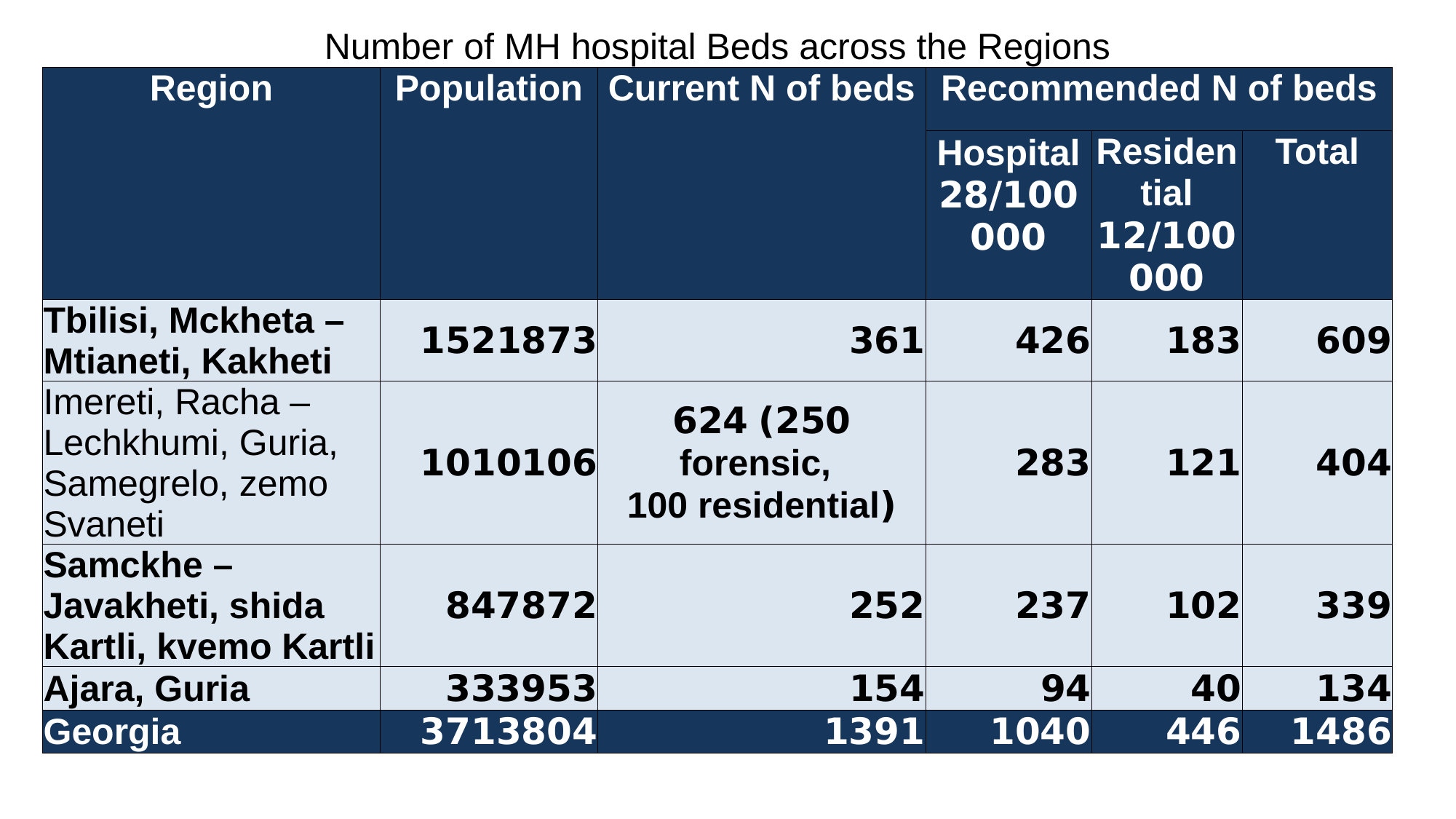

| Number of MH hospital Beds across the Regions |  |  |  |  |  |
| --- | --- | --- | --- | --- | --- |
| Region | Population | Current N of beds | Recommended N of beds |  |  |
|  |  |  | Hospital 28/100000 | Residential 12/100000 | Total |
| Tbilisi, Mckheta – Mtianeti, Kakheti | 1521873 | 361 | 426 | 183 | 609 |
| Imereti, Racha – Lechkhumi, Guria, Samegrelo, zemo Svaneti | 1010106 | 624 (250 forensic, 100 residential) | 283 | 121 | 404 |
| Samckhe – Javakheti, shida Kartli, kvemo Kartli | 847872 | 252 | 237 | 102 | 339 |
| Ajara, Guria | 333953 | 154 | 94 | 40 | 134 |
| Georgia | 3713804 | 1391 | 1040 | 446 | 1486 |